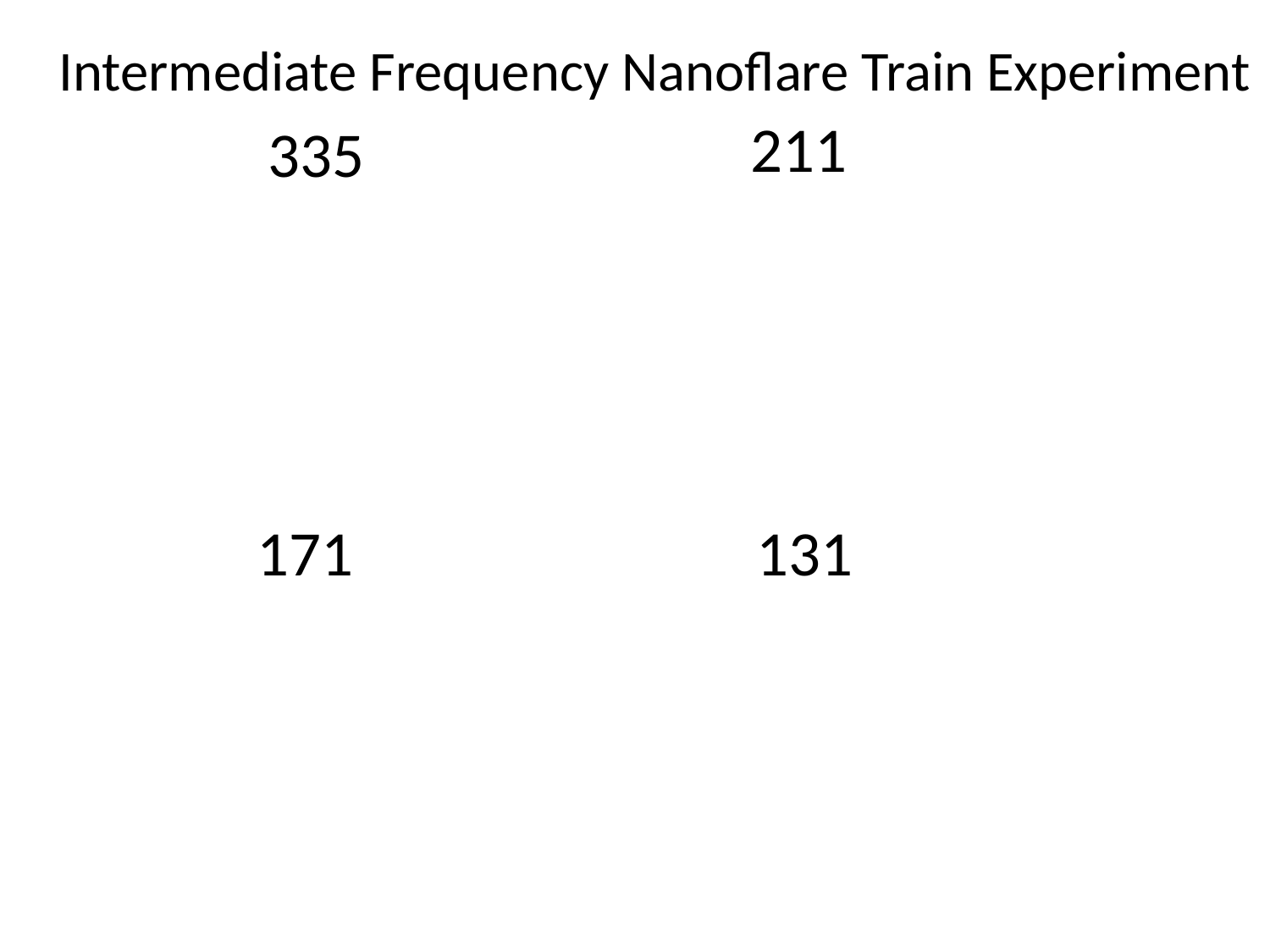

Intermediate Frequency Nanoflare Train Experiment
# 335
211
131
171